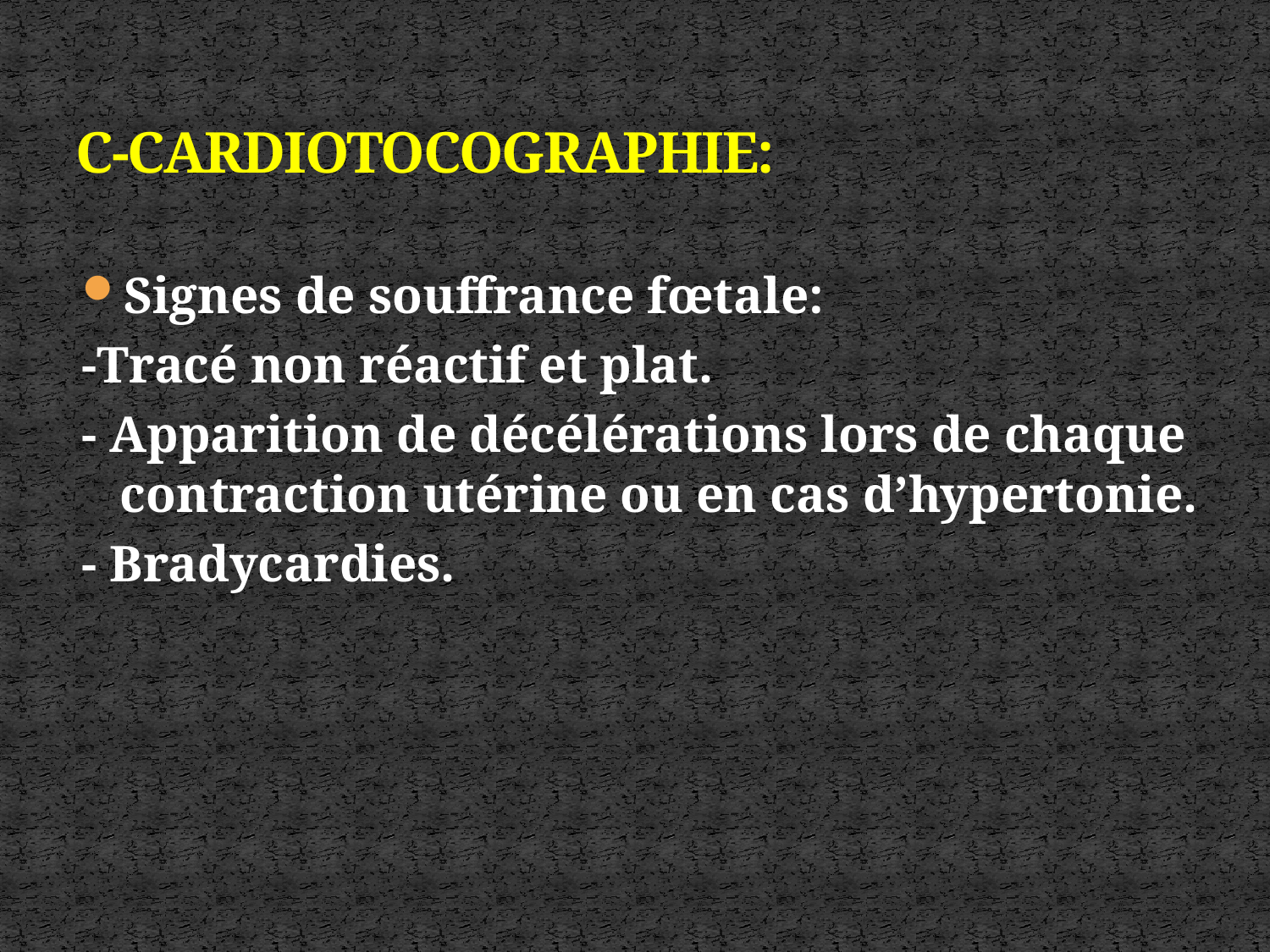

# C-CARDIOTOCOGRAPHIE:
Signes de souffrance fœtale:
-Tracé non réactif et plat.
- Apparition de décélérations lors de chaque contraction utérine ou en cas d’hypertonie.
- Bradycardies.